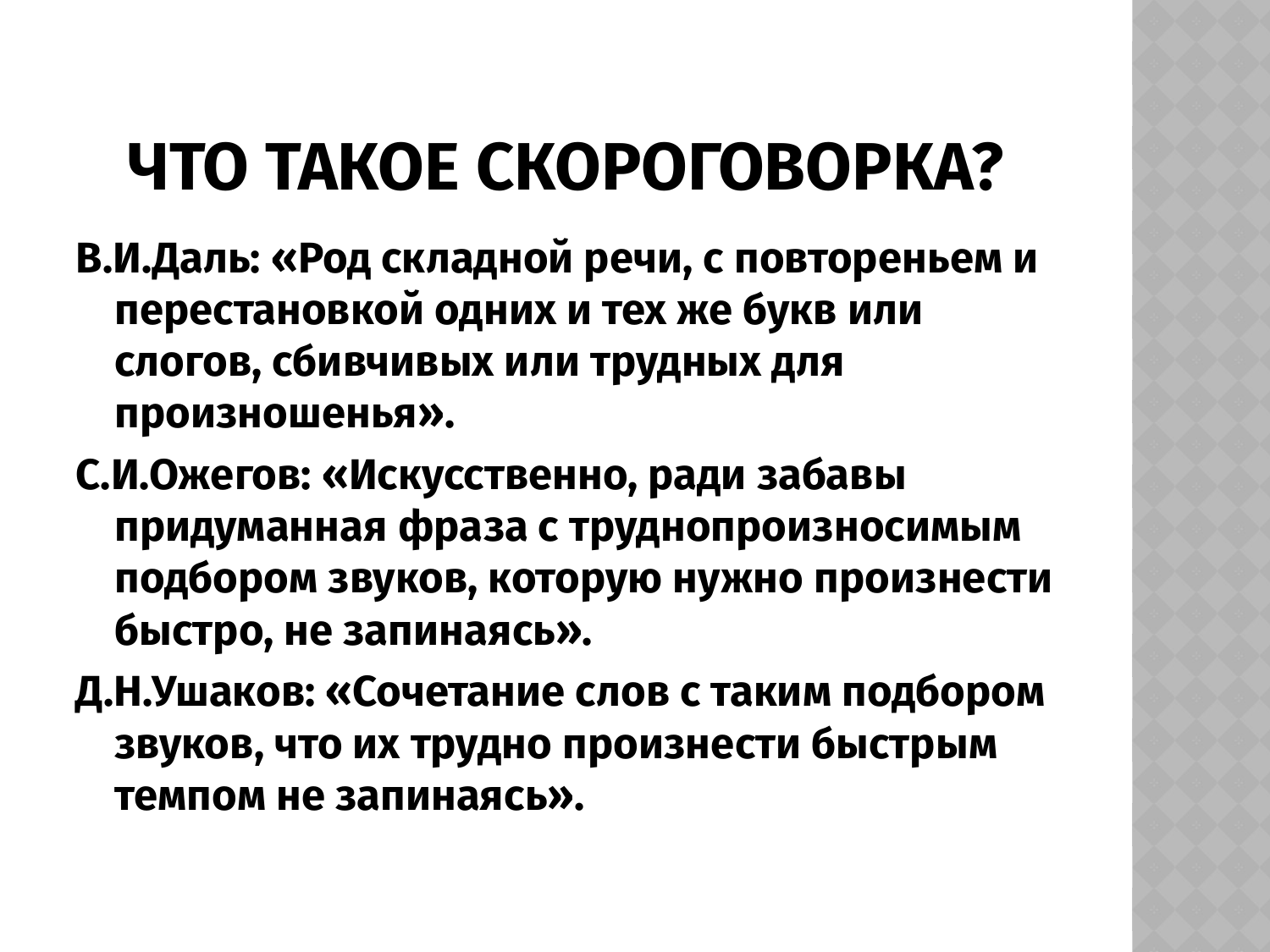

# Что такое скороговорка?
В.И.Даль: «Род складной речи, с повтореньем и перестановкой одних и тех же букв или слогов, сбивчивых или трудных для произношенья».
С.И.Ожегов: «Искусственно, ради забавы придуманная фраза с труднопроизносимым подбором звуков, которую нужно произнести быстро, не запинаясь».
Д.Н.Ушаков: «Сочетание слов с таким подбором звуков, что их трудно произнести быстрым темпом не запинаясь».